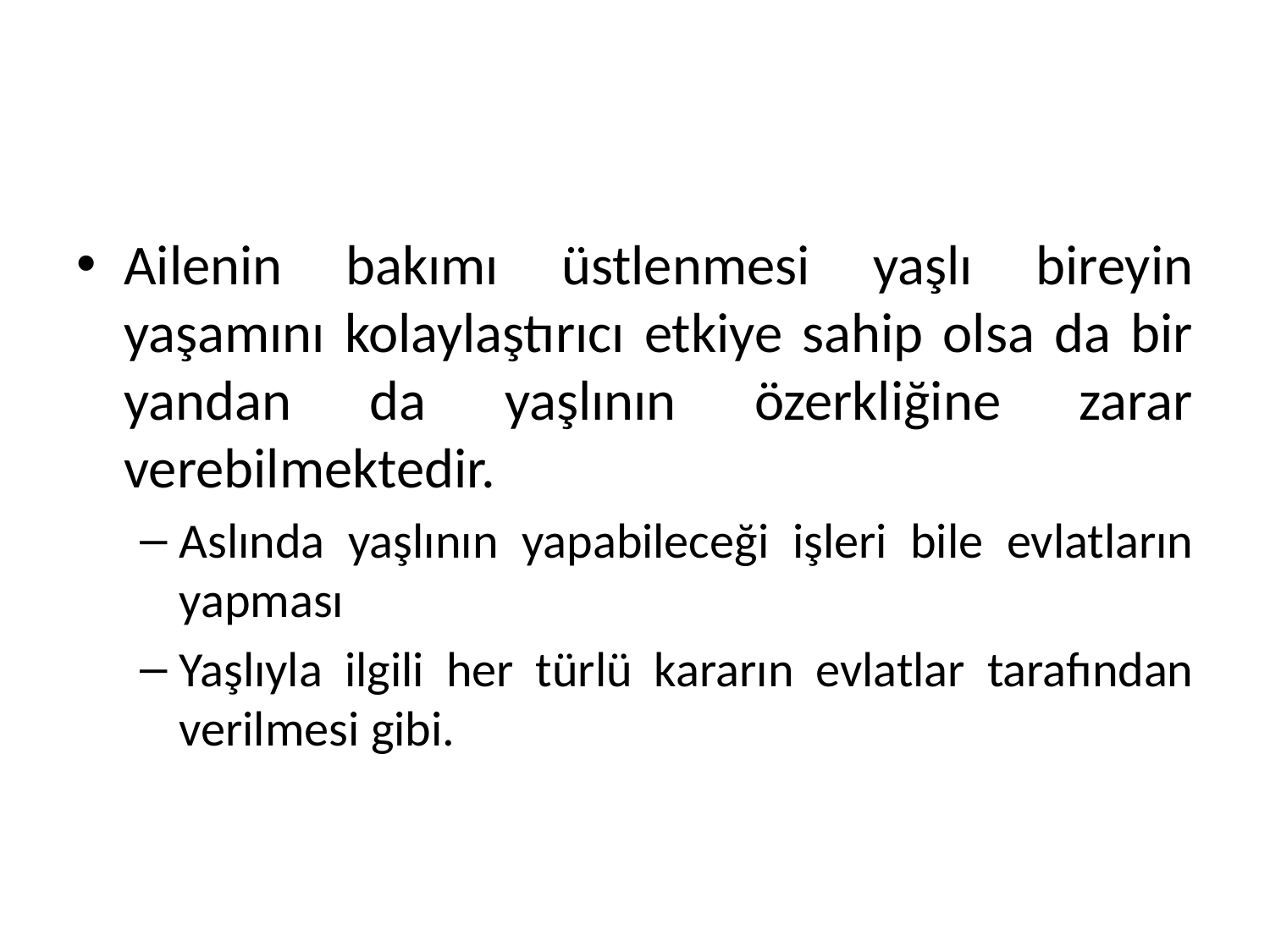

#
Ailenin bakımı üstlenmesi yaşlı bireyin yaşamını kolaylaştırıcı etkiye sahip olsa da bir yandan da yaşlının özerkliğine zarar verebilmektedir.
Aslında yaşlının yapabileceği işleri bile evlatların yapması
Yaşlıyla ilgili her türlü kararın evlatlar tarafından verilmesi gibi.